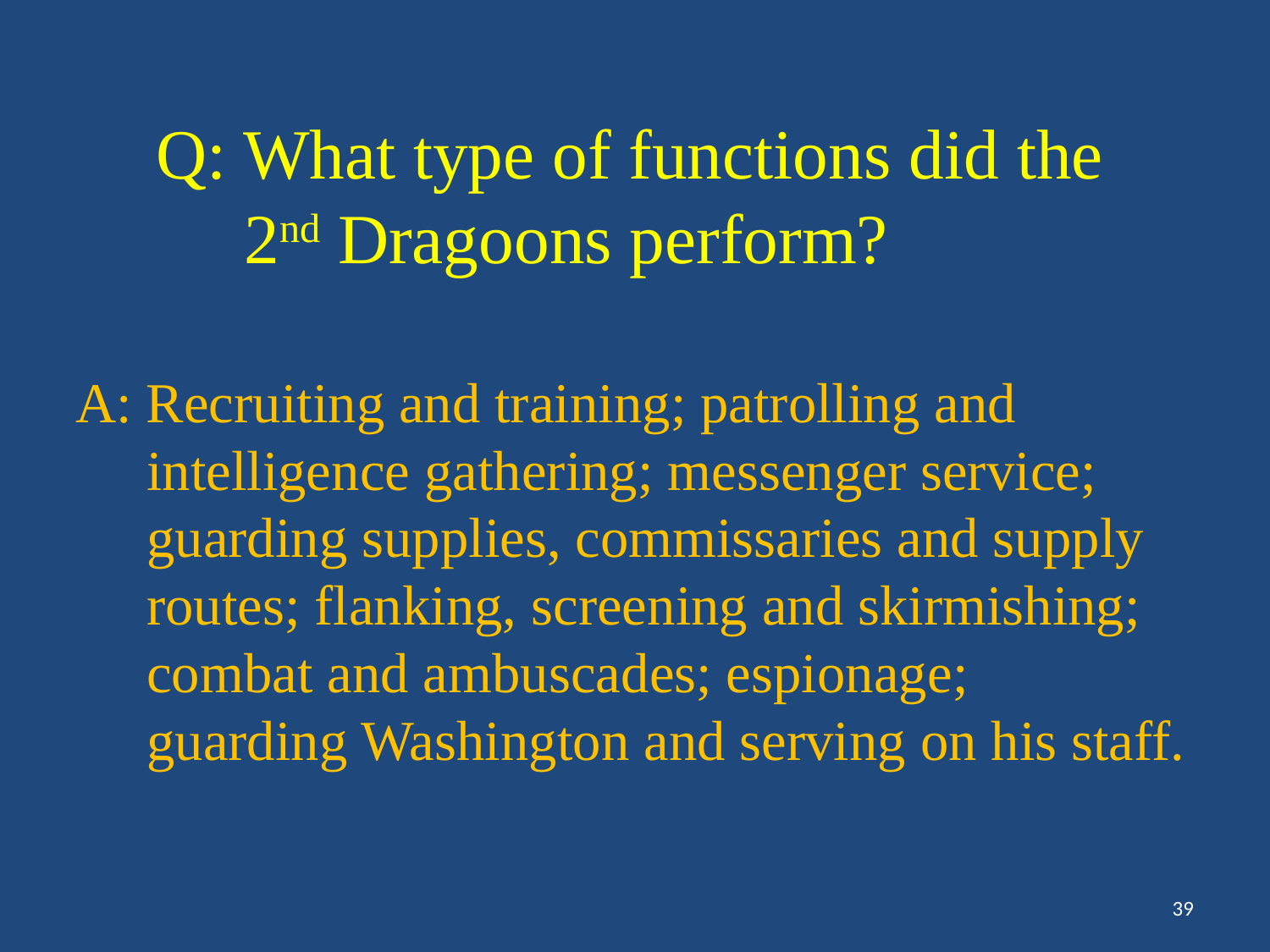

Q: What type of functions did the
     2nd Dragoons perform?
A: Recruiting and training; patrolling and
     intelligence gathering; messenger service;
     guarding supplies, commissaries and supply
     routes; flanking, screening and skirmishing;
     combat and ambuscades; espionage;
     guarding Washington and serving on his staff.
39